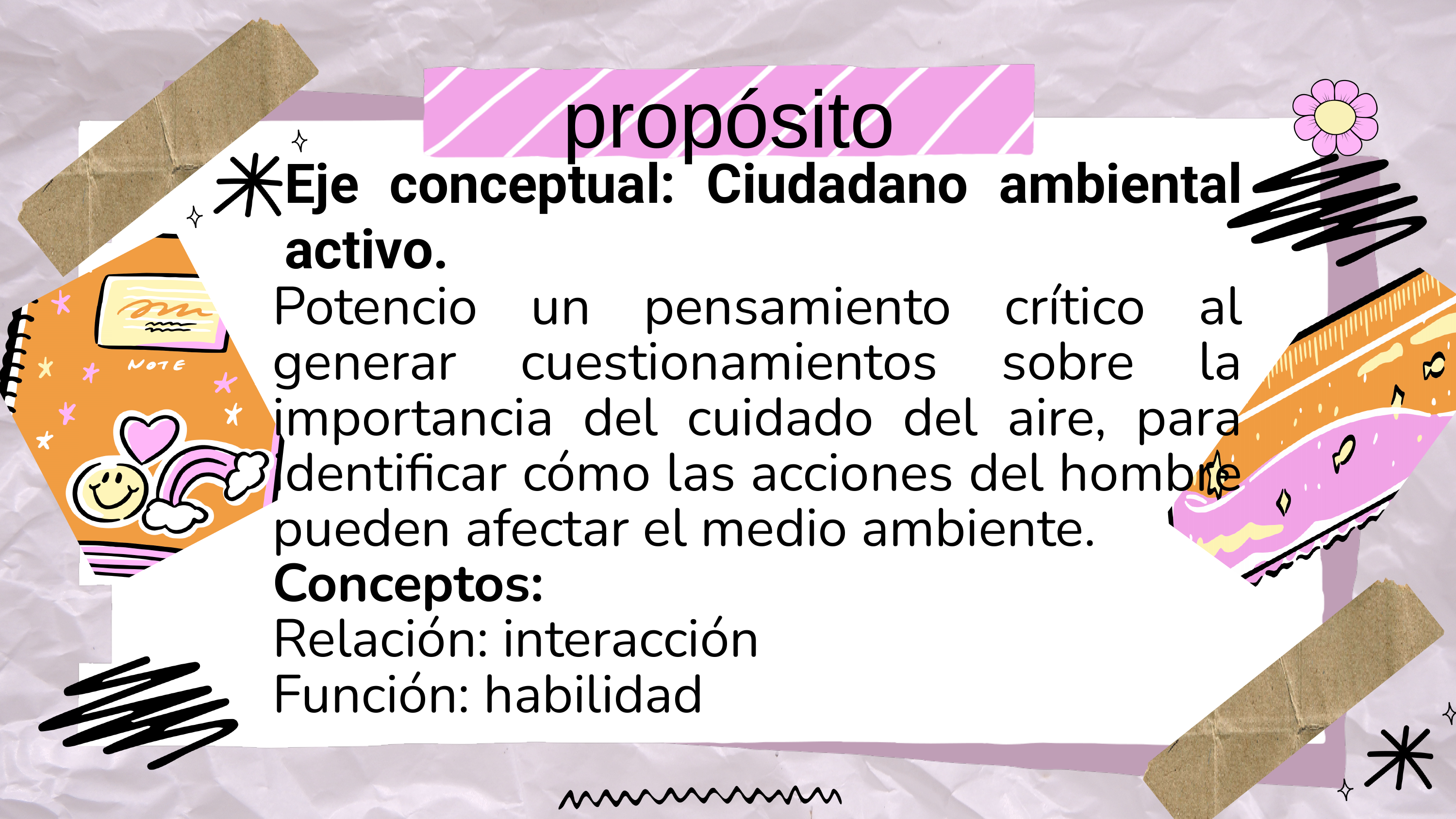

propósito

Eje conceptual: Ciudadano ambiental activo.
Potencio un pensamiento crítico al generar cuestionamientos sobre la importancia del cuidado del aire, para identificar cómo las acciones del hombre pueden afectar el medio ambiente.
Conceptos:
Relación: interacción
Función: habilidad